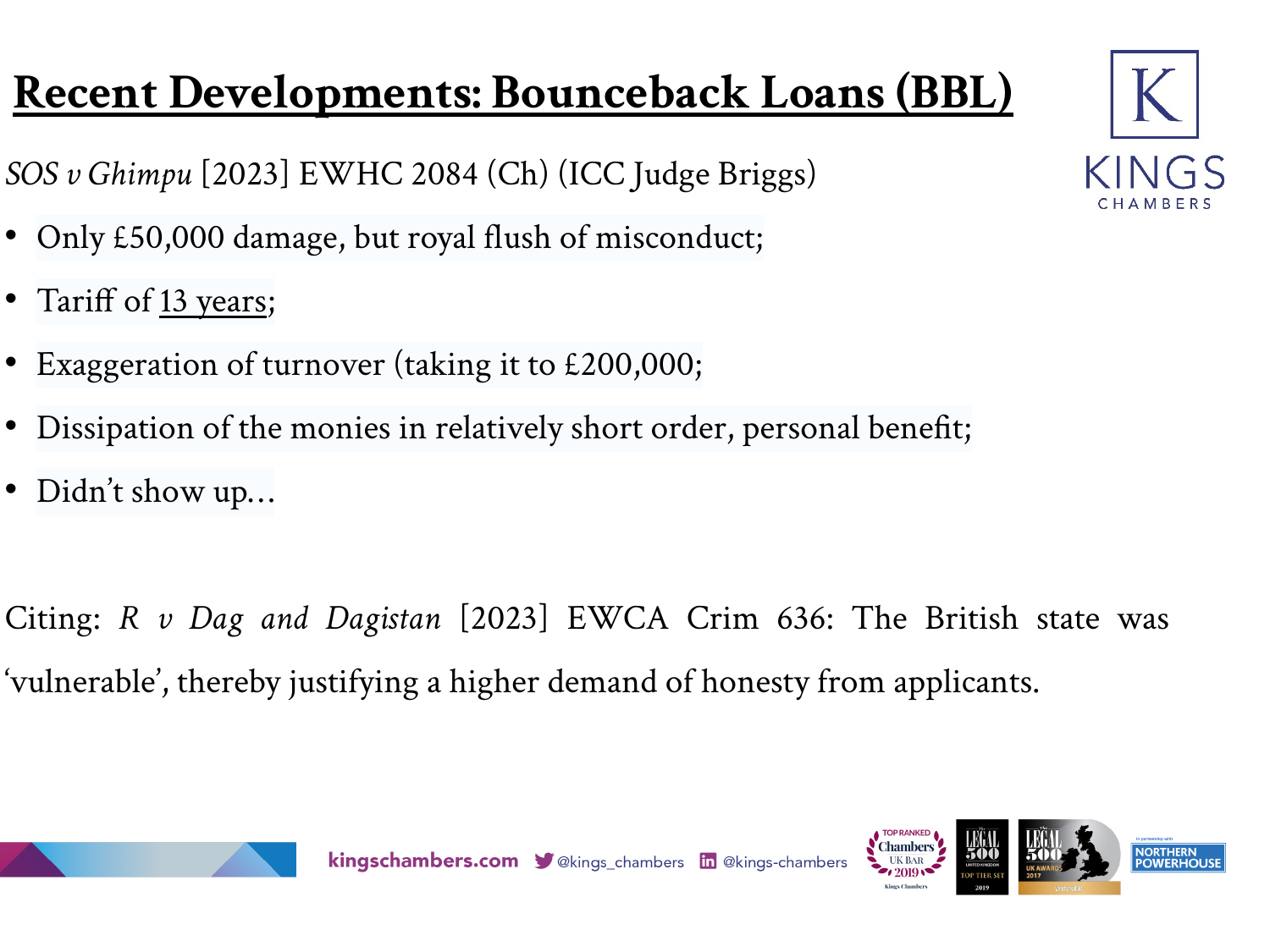

# Recent Developments: Bounceback Loans (BBL)
SOS v Ghimpu [2023] EWHC 2084 (Ch) (ICC Judge Briggs)
Only £50,000 damage, but royal flush of misconduct;
Tariff of 13 years;
Exaggeration of turnover (taking it to £200,000;
Dissipation of the monies in relatively short order, personal benefit;
Didn’t show up…

Citing: R v Dag and Dagistan [2023] EWCA Crim 636: The British state was ‘vulnerable’, thereby justifying a higher demand of honesty from applicants.